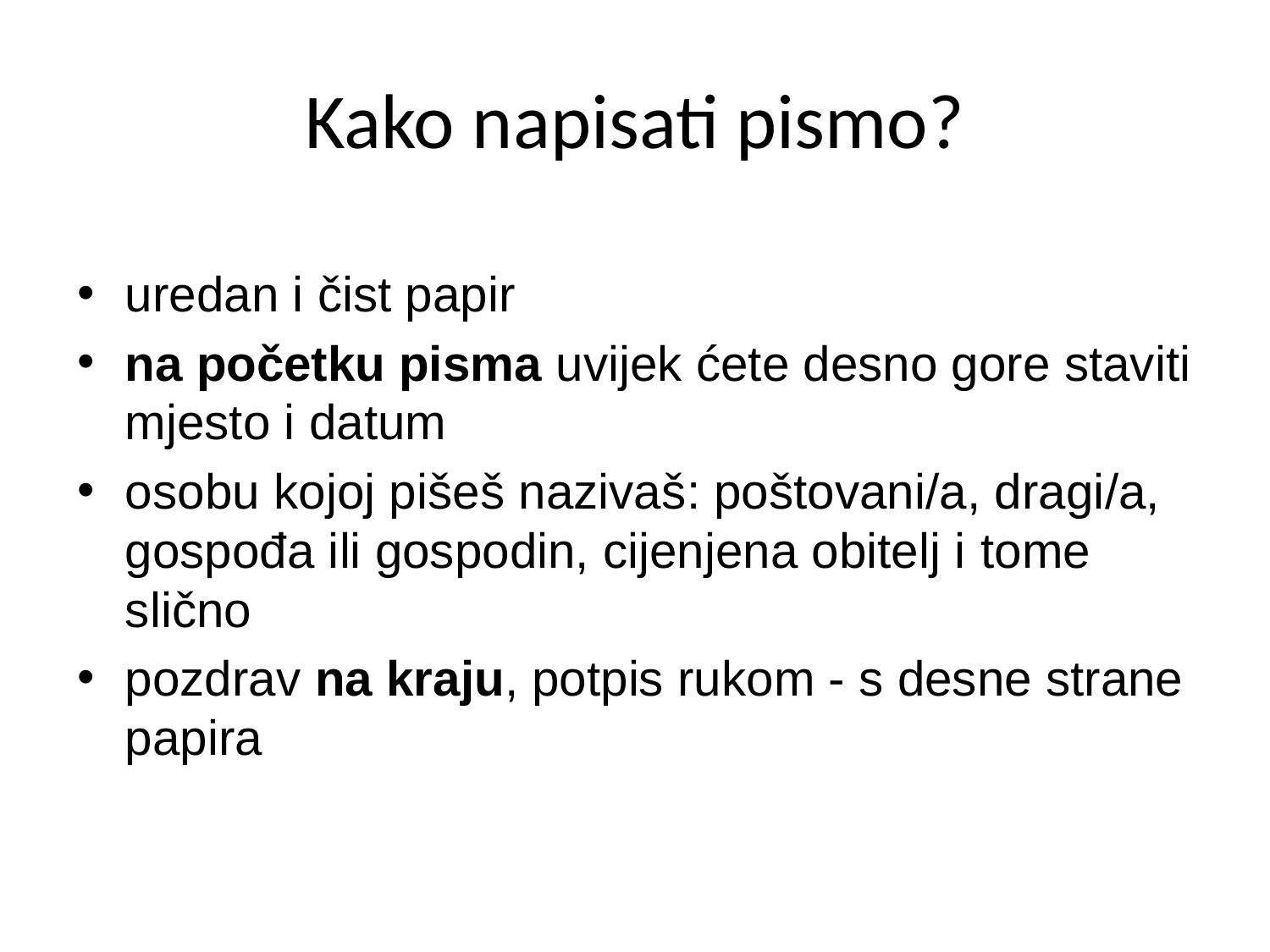

# Kako napisati pismo?
uredan i čist papir
na početku pisma uvijek ćete desno gore staviti mjesto i datum
osobu kojoj pišeš nazivaš: poštovani/a, dragi/a, gospođa ili gospodin, cijenjena obitelj i tome slično
pozdrav na kraju, potpis rukom - s desne strane papira